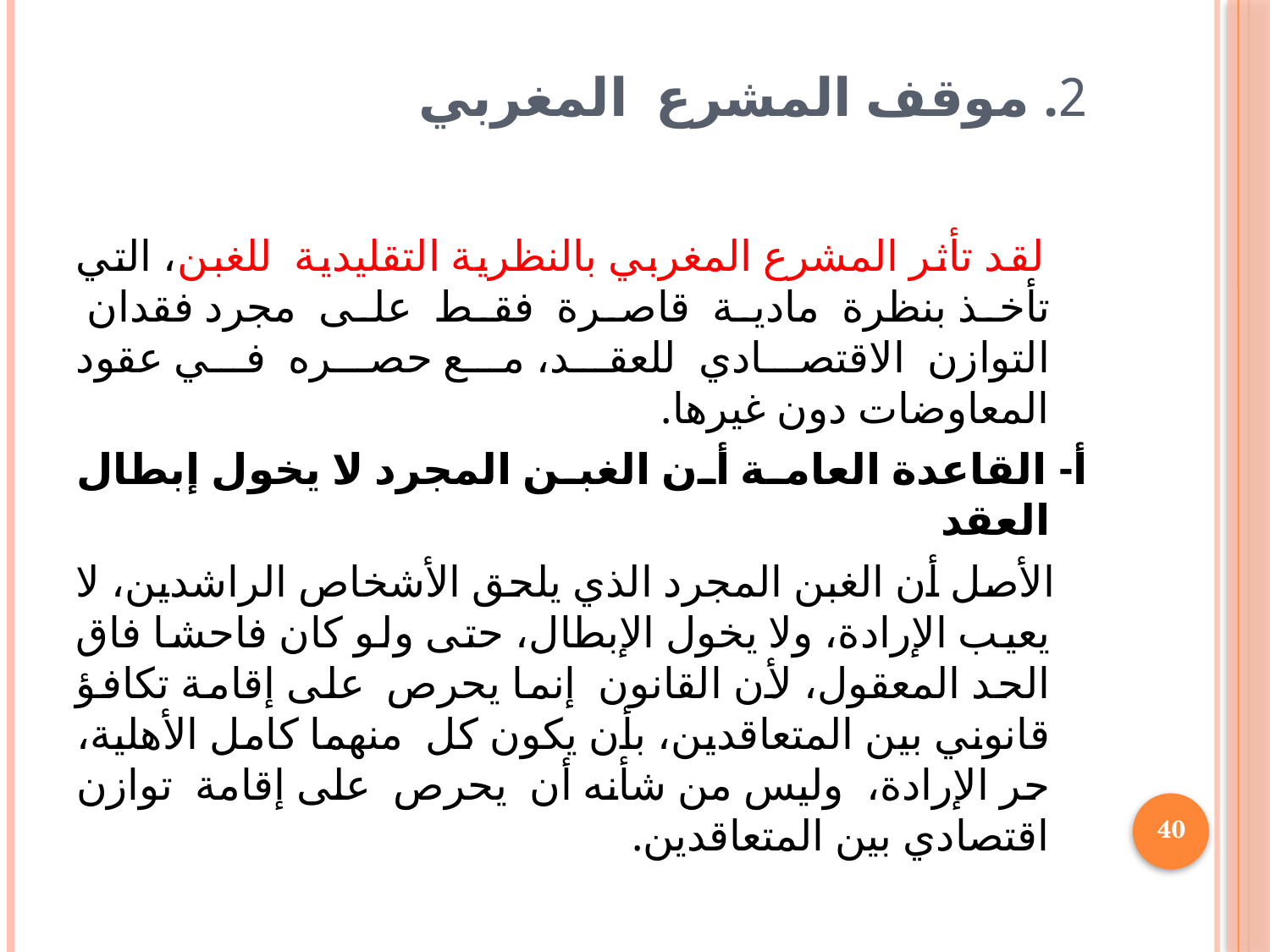

# 2. موقف المشرع  المغربي
    لقد تأثر المشرع المغربي بالنظرية التقليدية  للغبن، التي تأخذ بنظرة  مادية  قاصرة  فقط  على  مجرد فقدان  التوازن  الاقتصادي  للعقد، مع حصره  في عقود المعاوضات دون غيرها.
أ- القاعدة العامة أن الغبن المجرد لا يخول إبطال العقد
   الأصل أن الغبن المجرد الذي يلحق الأشخاص الراشدين، لا يعيب الإرادة، ولا يخول الإبطال، حتى ولو كان فاحشا فاق الحد المعقول، لأن القانون  إنما يحرص  على إقامة تكافؤ قانوني بين المتعاقدين، بأن يكون كل  منهما كامل الأهلية، حر الإرادة،  وليس من شأنه أن  يحرص  على إقامة  توازن اقتصادي بين المتعاقدين.
40